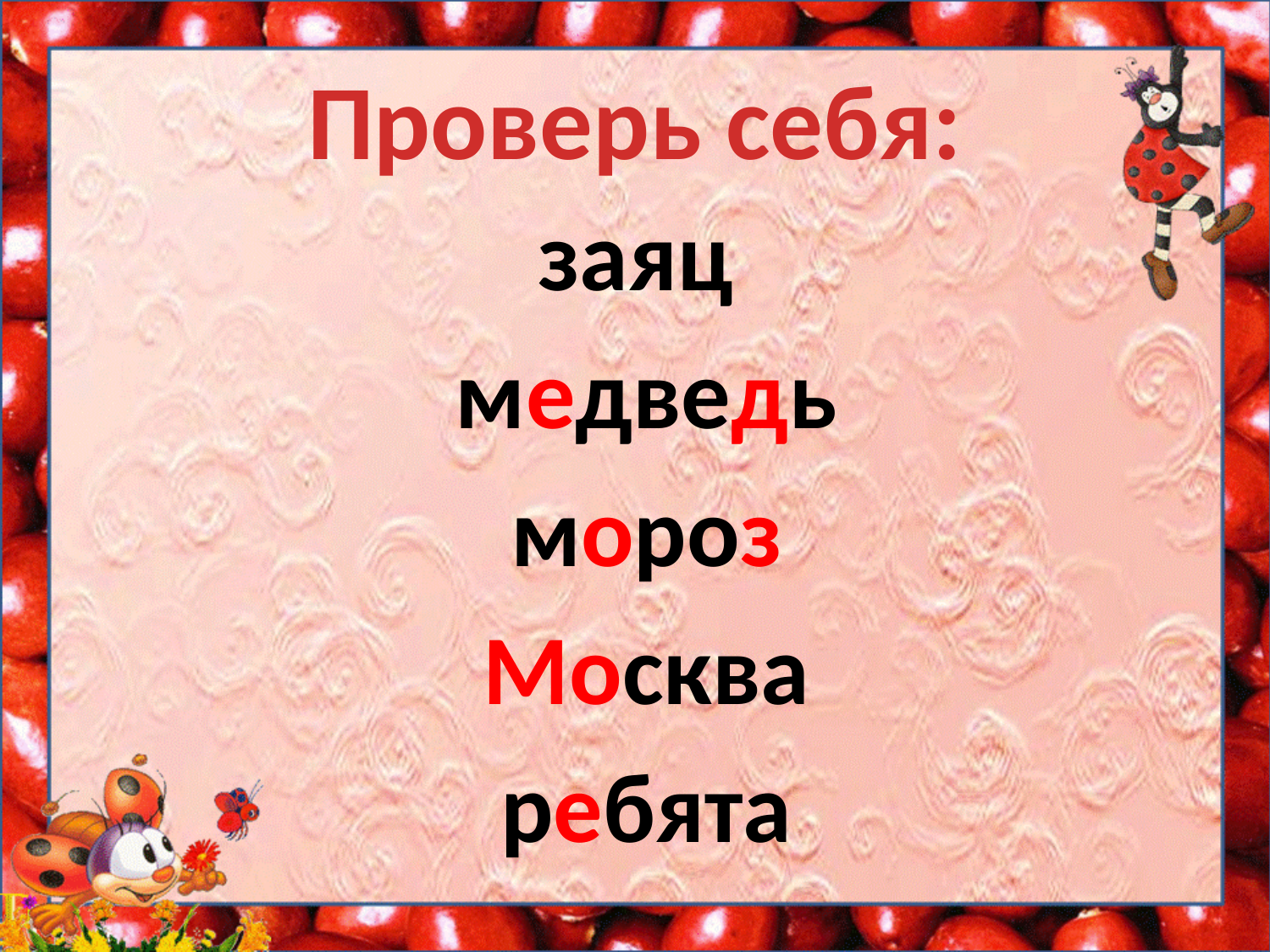

# Проверь себя:
заяц
медведь
мороз
Москва
ребята